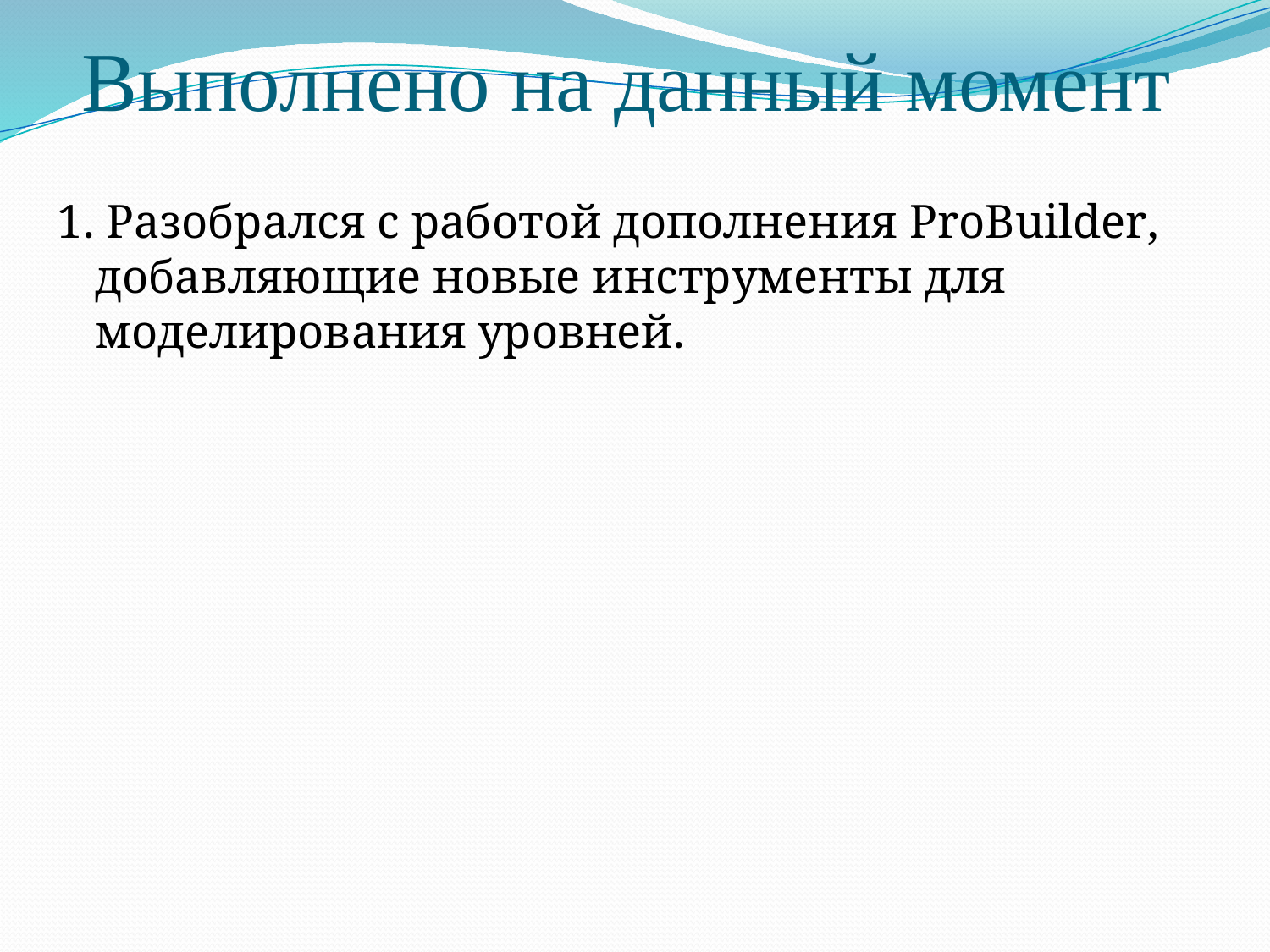

# Выполнено на данный момент
1. Разобрался с работой дополнения ProBuilder, добавляющие новые инструменты для моделирования уровней.